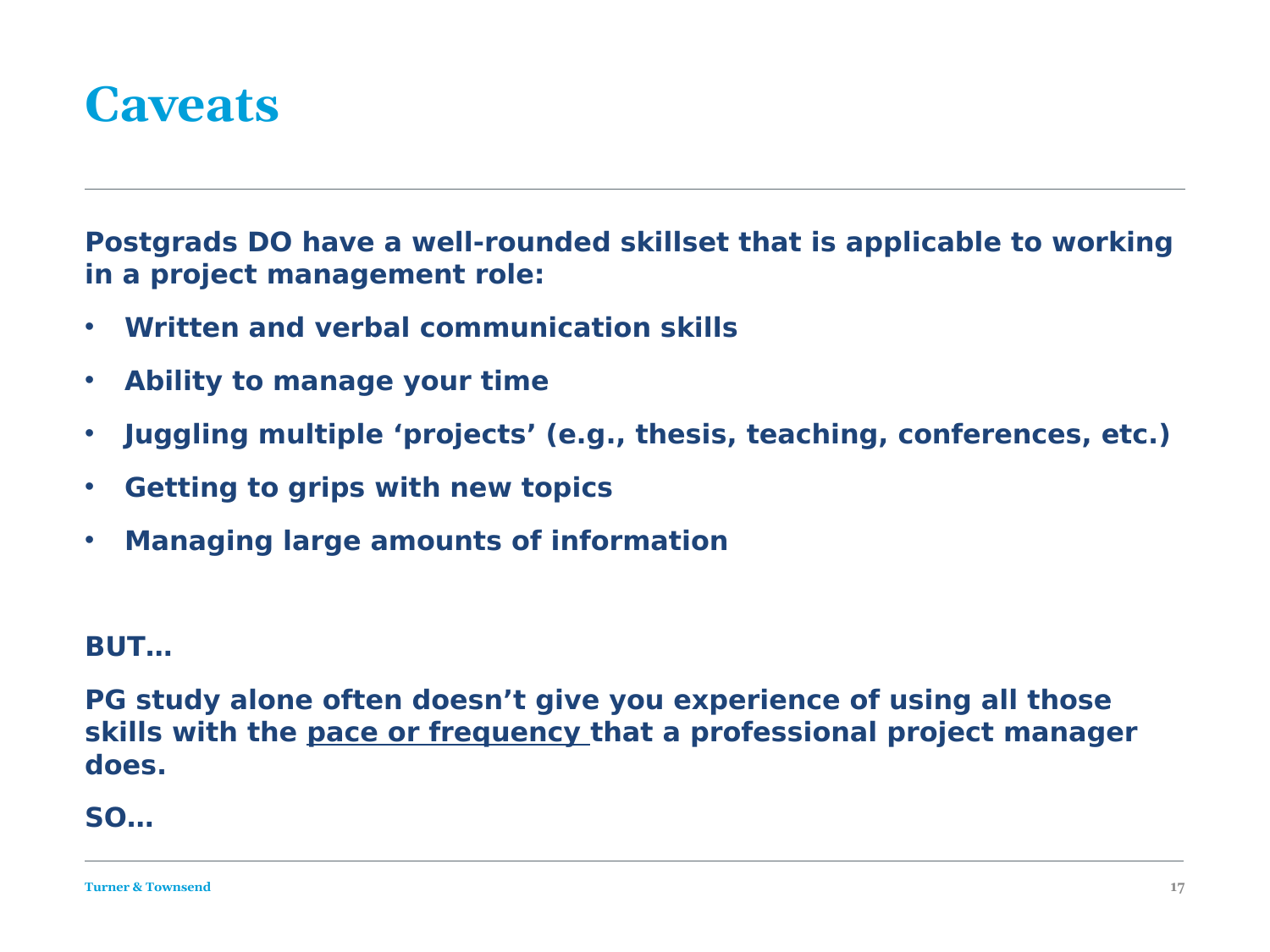

# Caveats
Postgrads DO have a well-rounded skillset that is applicable to working in a project management role:
Written and verbal communication skills
Ability to manage your time
Juggling multiple ‘projects’ (e.g., thesis, teaching, conferences, etc.)
Getting to grips with new topics
Managing large amounts of information

BUT…
PG study alone often doesn’t give you experience of using all those skills with the pace or frequency that a professional project manager does.
SO…

17